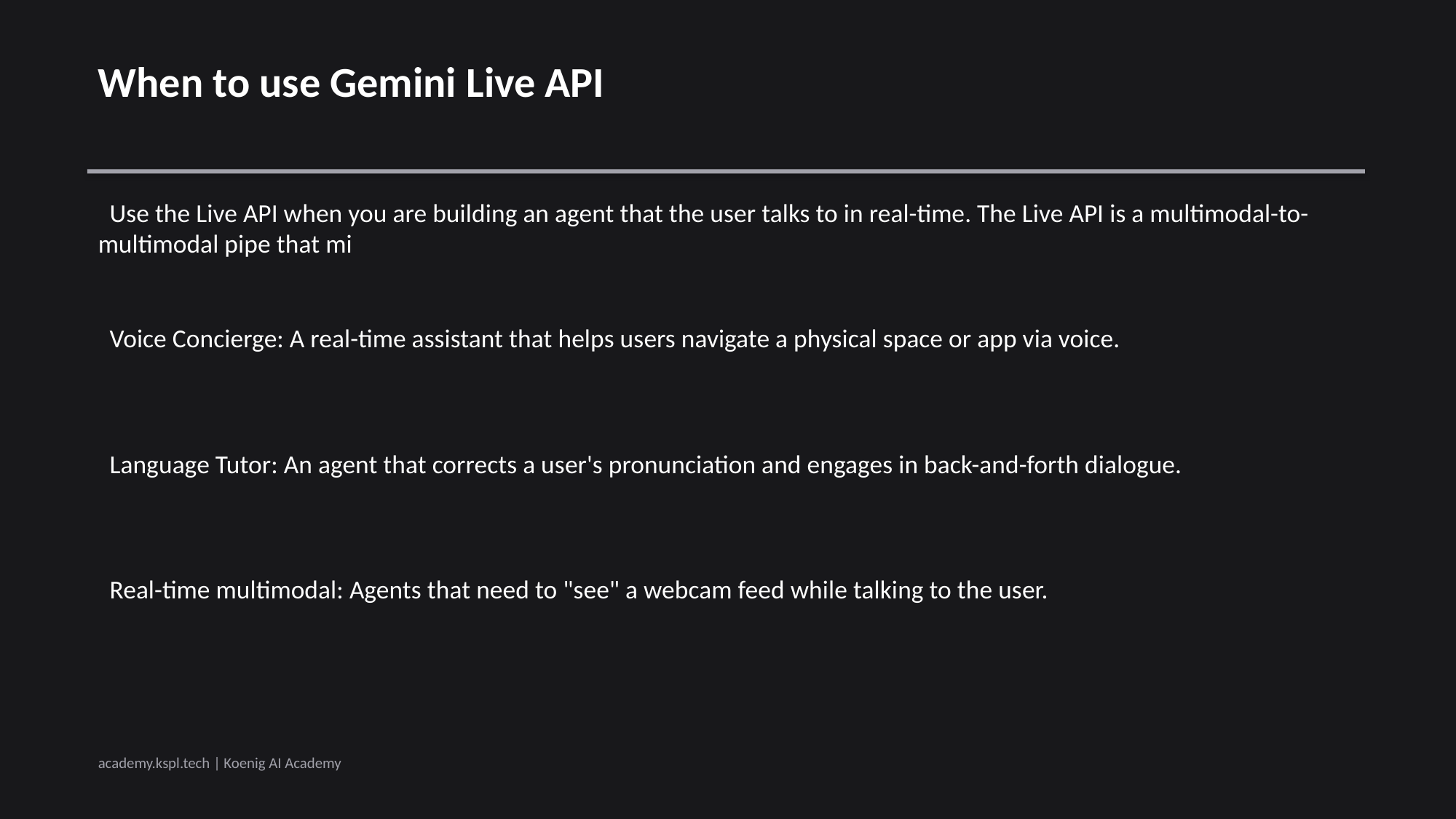

When to use Gemini Live API

  Use the Live API when you are building an agent that the user talks to in real-time. The Live API is a multimodal-to-multimodal pipe that mi
  Voice Concierge: A real-time assistant that helps users navigate a physical space or app via voice.
  Language Tutor: An agent that corrects a user's pronunciation and engages in back-and-forth dialogue.
  Real-time multimodal: Agents that need to "see" a webcam feed while talking to the user.
academy.kspl.tech | Koenig AI Academy